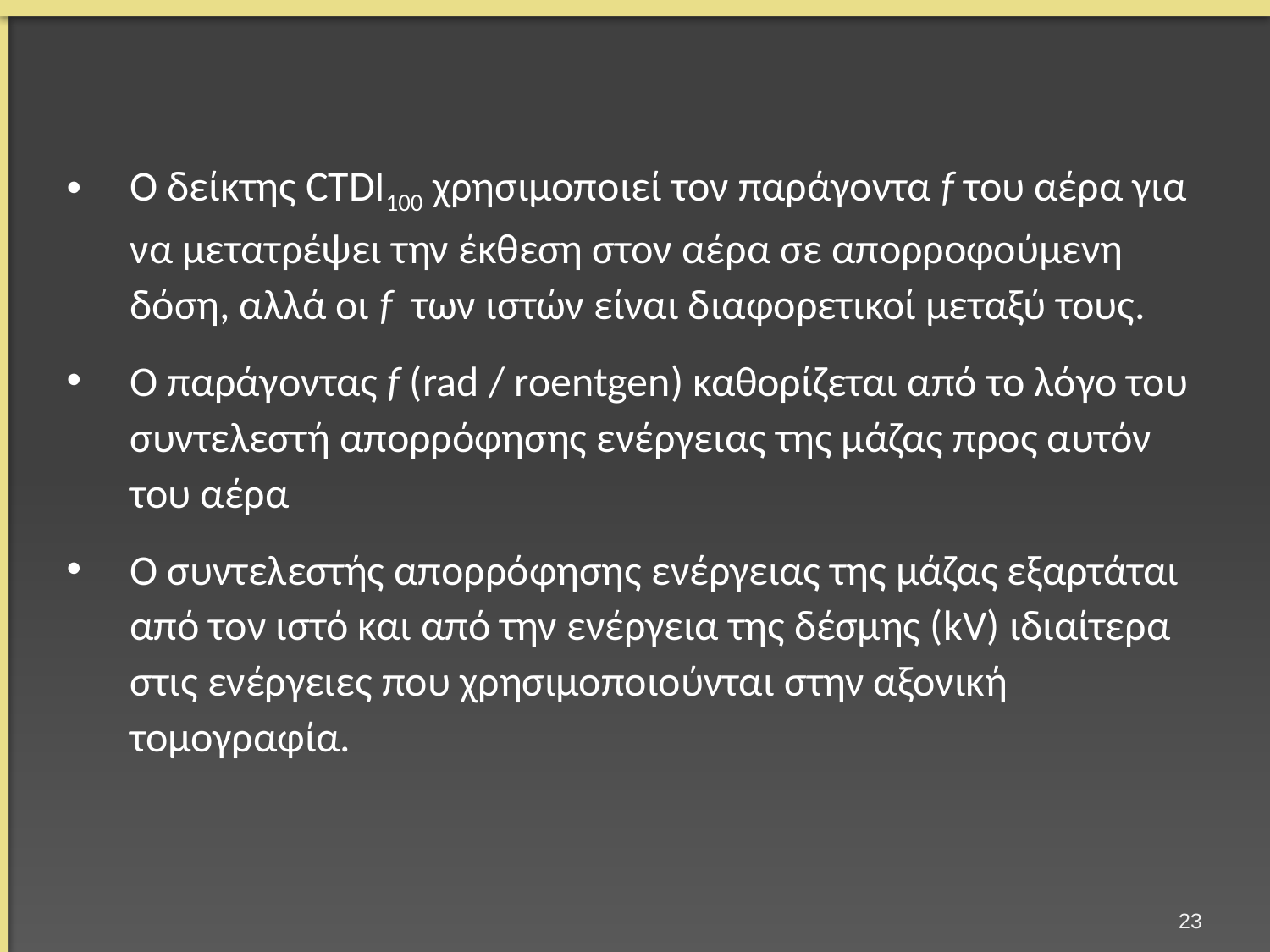

Ο δείκτης CTDI100 χρησιμοποιεί τον παράγοντα f του αέρα για να μετατρέψει την έκθεση στον αέρα σε απορροφούμενη δόση, αλλά οι f  των ιστών είναι διαφορετικοί μεταξύ τους.
Ο παράγοντας f (rad / roentgen) καθορίζεται από το λόγο του συντελεστή απορρόφησης ενέργειας της μάζας προς αυτόν του αέρα
Ο συντελεστής απορρόφησης ενέργειας της μάζας εξαρτάται από τον ιστό και από την ενέργεια της δέσμης (kV) ιδιαίτερα στις ενέργειες που χρησιμοποιούνται στην αξονική τομογραφία.
23